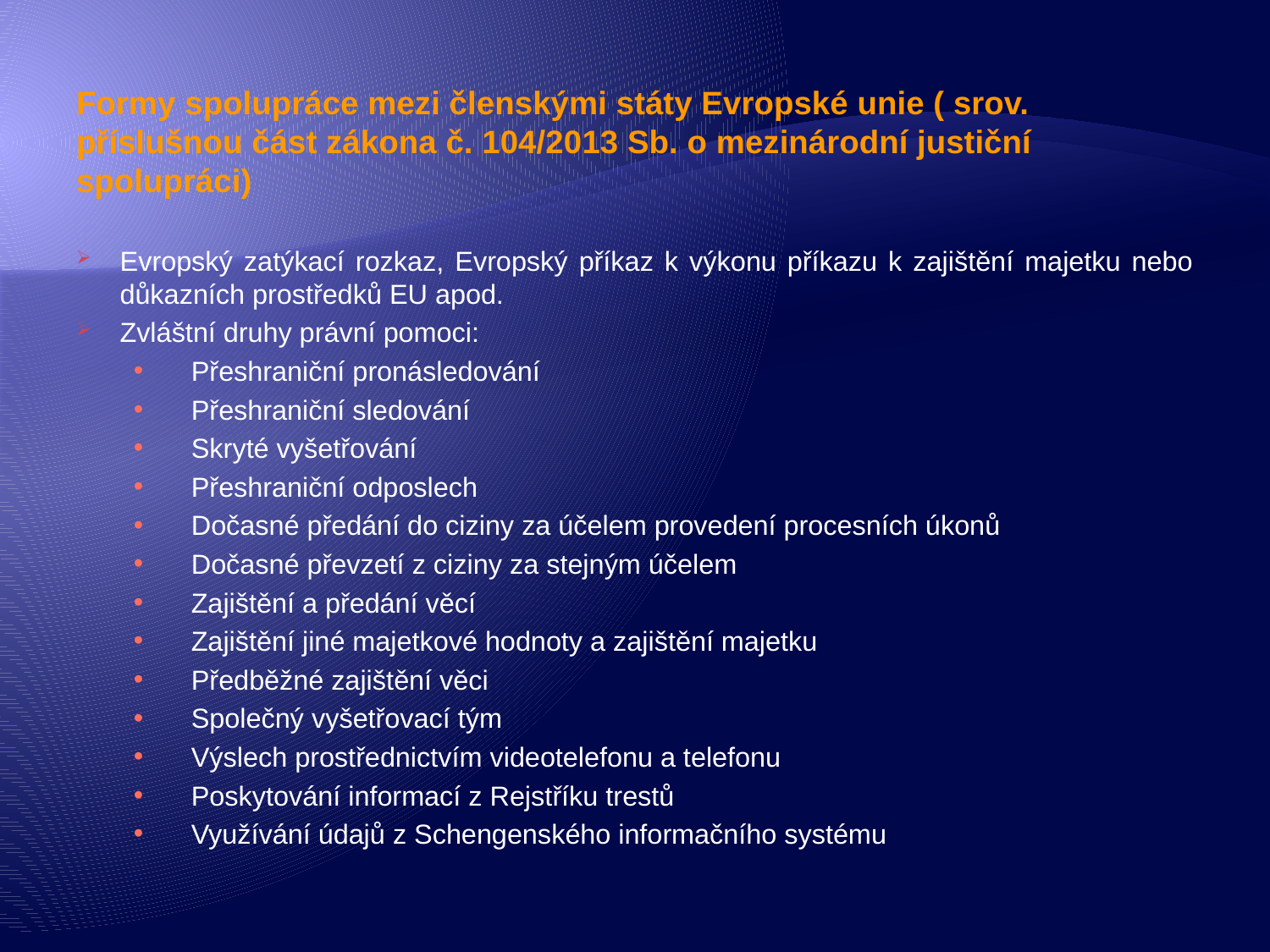

Formy spolupráce mezi členskými státy Evropské unie ( srov. příslušnou část zákona č. 104/2013 Sb. o mezinárodní justiční spolupráci)

Evropský zatýkací rozkaz, Evropský příkaz k výkonu příkazu k zajištění majetku nebo důkazních prostředků EU apod.
Zvláštní druhy právní pomoci:
Přeshraniční pronásledování
Přeshraniční sledování
Skryté vyšetřování
Přeshraniční odposlech
Dočasné předání do ciziny za účelem provedení procesních úkonů
Dočasné převzetí z ciziny za stejným účelem
Zajištění a předání věcí
Zajištění jiné majetkové hodnoty a zajištění majetku
Předběžné zajištění věci
Společný vyšetřovací tým
Výslech prostřednictvím videotelefonu a telefonu
Poskytování informací z Rejstříku trestů
Využívání údajů z Schengenského informačního systému